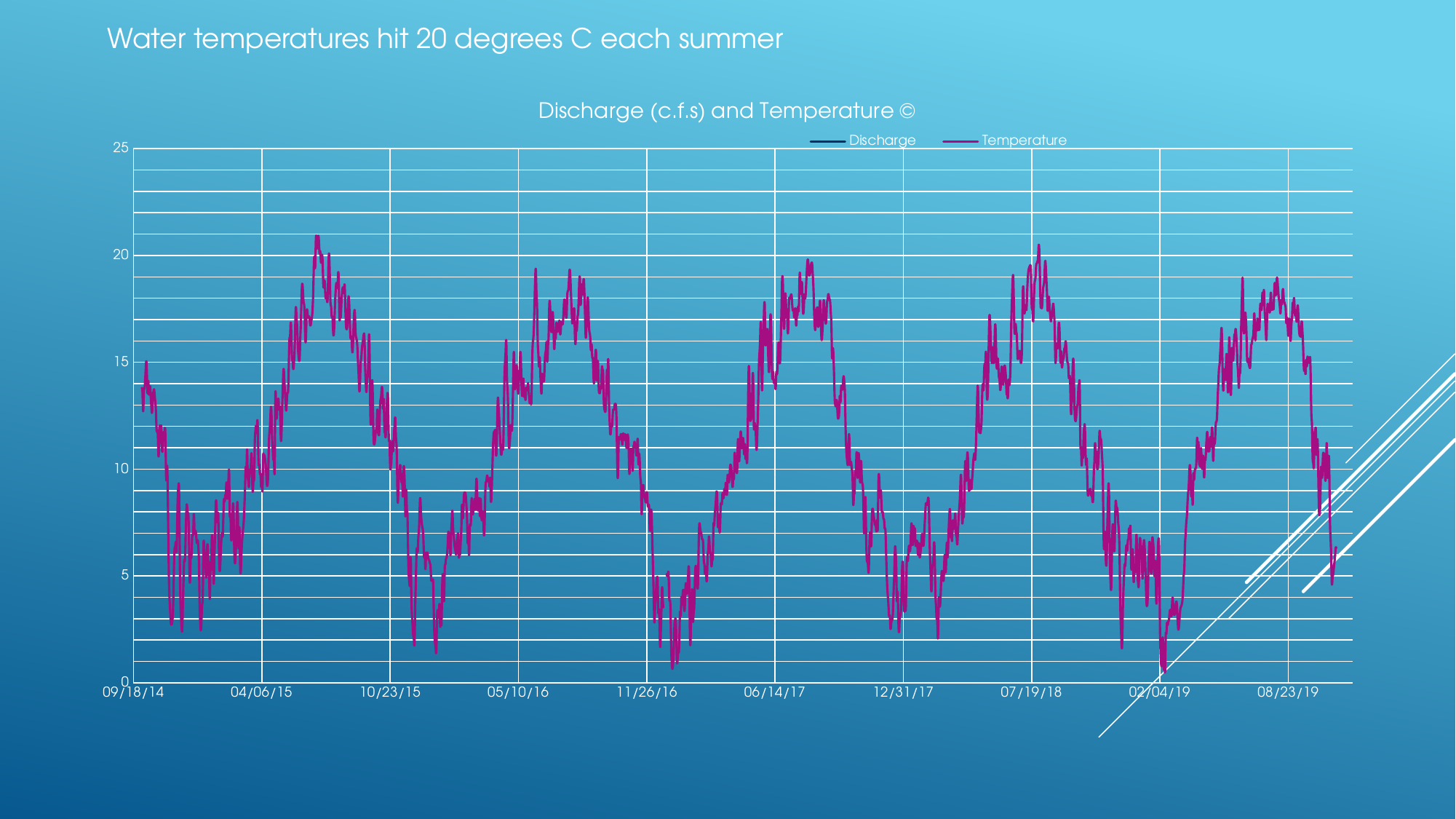

Water temperatures hit 20 degrees C each summer

### Chart: Discharge (c.f.s) and Temperature ©

| Category |  |  |
|---|---|---|